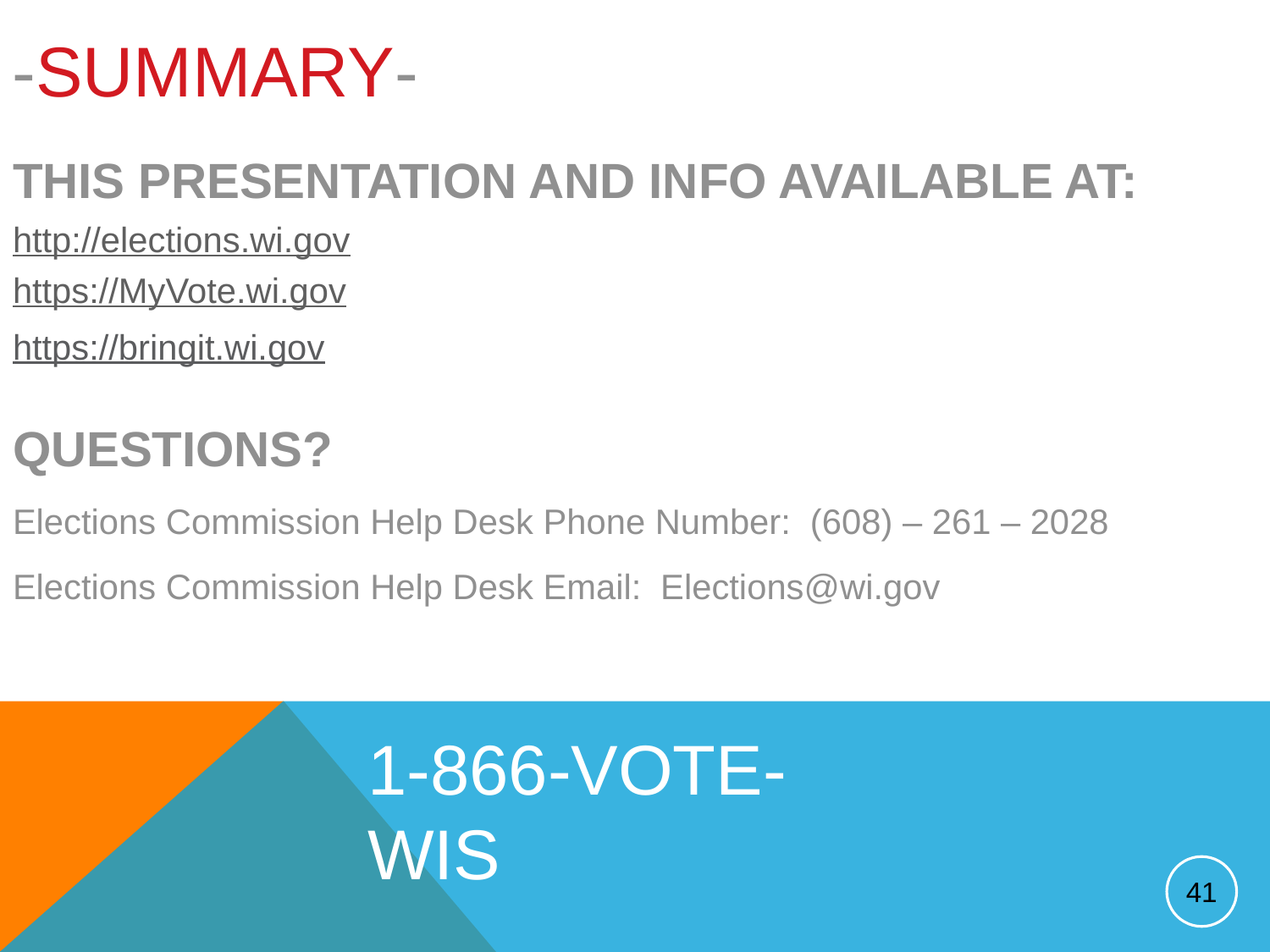

-SUMMARY-
THIS PRESENTATION AND INFO AVAILABLE AT:
http://elections.wi.gov
https://MyVote.wi.gov
https://bringit.wi.gov
QUESTIONS?
Elections Commission Help Desk Phone Number:  (608) – 261 – 2028
Elections Commission Help Desk Email:  Elections@wi.gov
1-866-VOTE-WIS
41